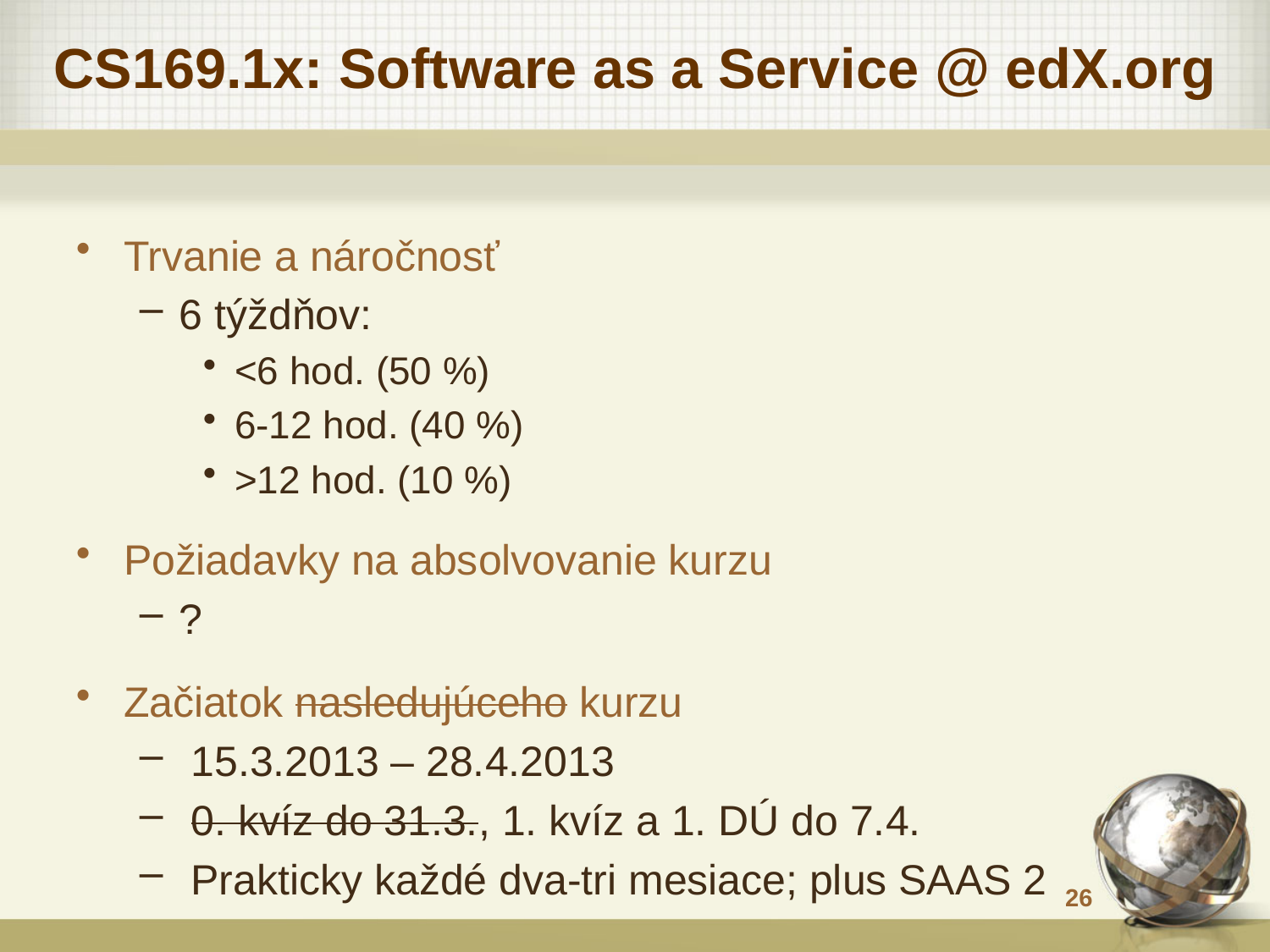

# CS169.1x: Software as a Service @ edX.org
Trvanie a náročnosť
6 týždňov:
<6 hod. (50 %)
6-12 hod. (40 %)
>12 hod. (10 %)
Požiadavky na absolvovanie kurzu
?
Začiatok nasledujúceho kurzu
 15.3.2013 – 28.4.2013
 0. kvíz do 31.3., 1. kvíz a 1. DÚ do 7.4.
 Prakticky každé dva-tri mesiace; plus SAAS 2